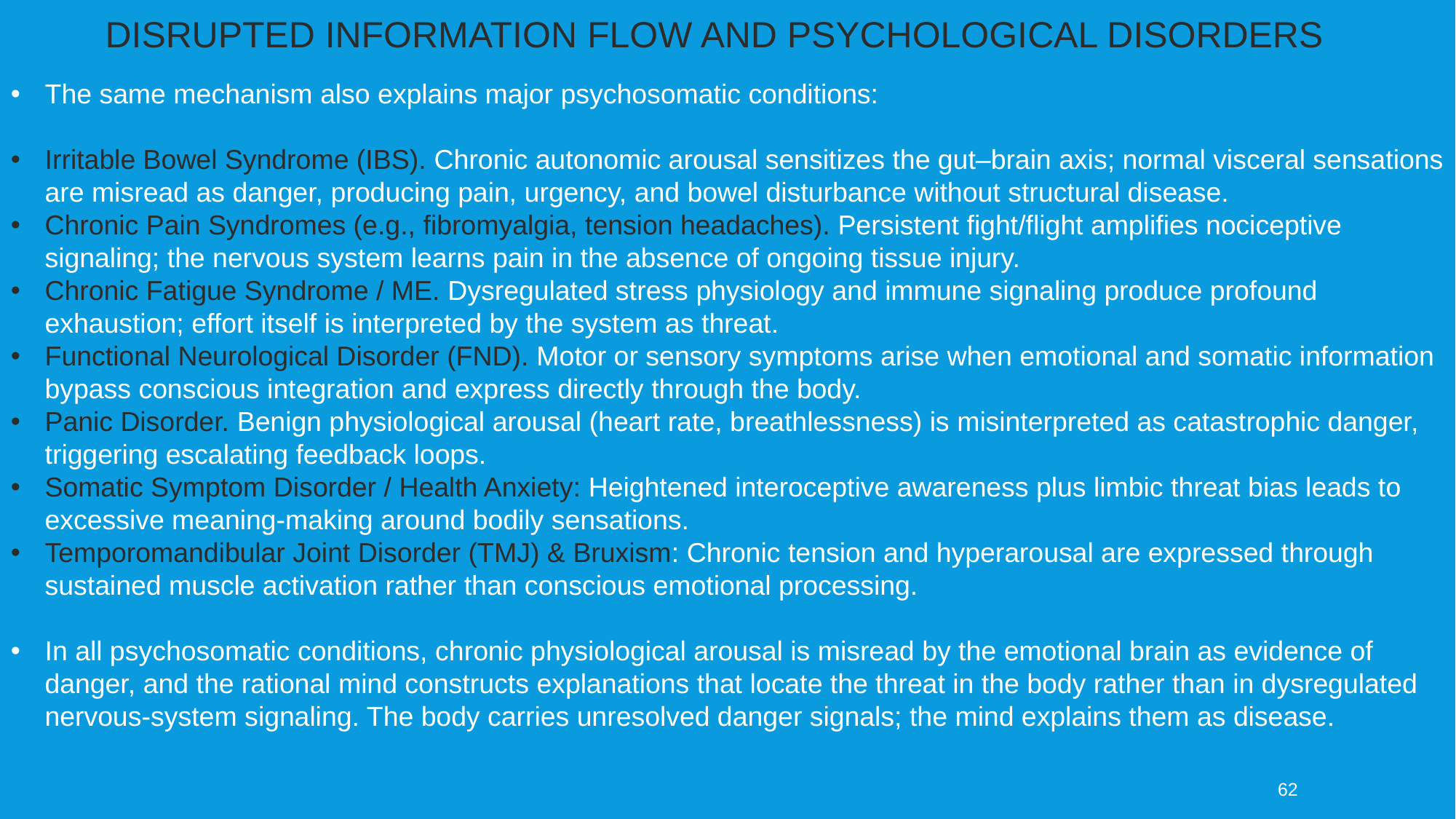

DISRUPTED INFORMATION FLOW AND PSYCHOLOGICAL DISORDERS
The same mechanism also explains major psychosomatic conditions:

Irritable Bowel Syndrome (IBS). Chronic autonomic arousal sensitizes the gut–brain axis; normal visceral sensations are misread as danger, producing pain, urgency, and bowel disturbance without structural disease.
Chronic Pain Syndromes (e.g., fibromyalgia, tension headaches). Persistent fight/flight amplifies nociceptive signaling; the nervous system learns pain in the absence of ongoing tissue injury.
Chronic Fatigue Syndrome / ME. Dysregulated stress physiology and immune signaling produce profound exhaustion; effort itself is interpreted by the system as threat.
Functional Neurological Disorder (FND). Motor or sensory symptoms arise when emotional and somatic information bypass conscious integration and express directly through the body.
Panic Disorder. Benign physiological arousal (heart rate, breathlessness) is misinterpreted as catastrophic danger, triggering escalating feedback loops.
Somatic Symptom Disorder / Health Anxiety: Heightened interoceptive awareness plus limbic threat bias leads to excessive meaning-making around bodily sensations.
Temporomandibular Joint Disorder (TMJ) & Bruxism: Chronic tension and hyperarousal are expressed through sustained muscle activation rather than conscious emotional processing.

In all psychosomatic conditions, chronic physiological arousal is misread by the emotional brain as evidence of danger, and the rational mind constructs explanations that locate the threat in the body rather than in dysregulated nervous-system signaling. The body carries unresolved danger signals; the mind explains them as disease.

62